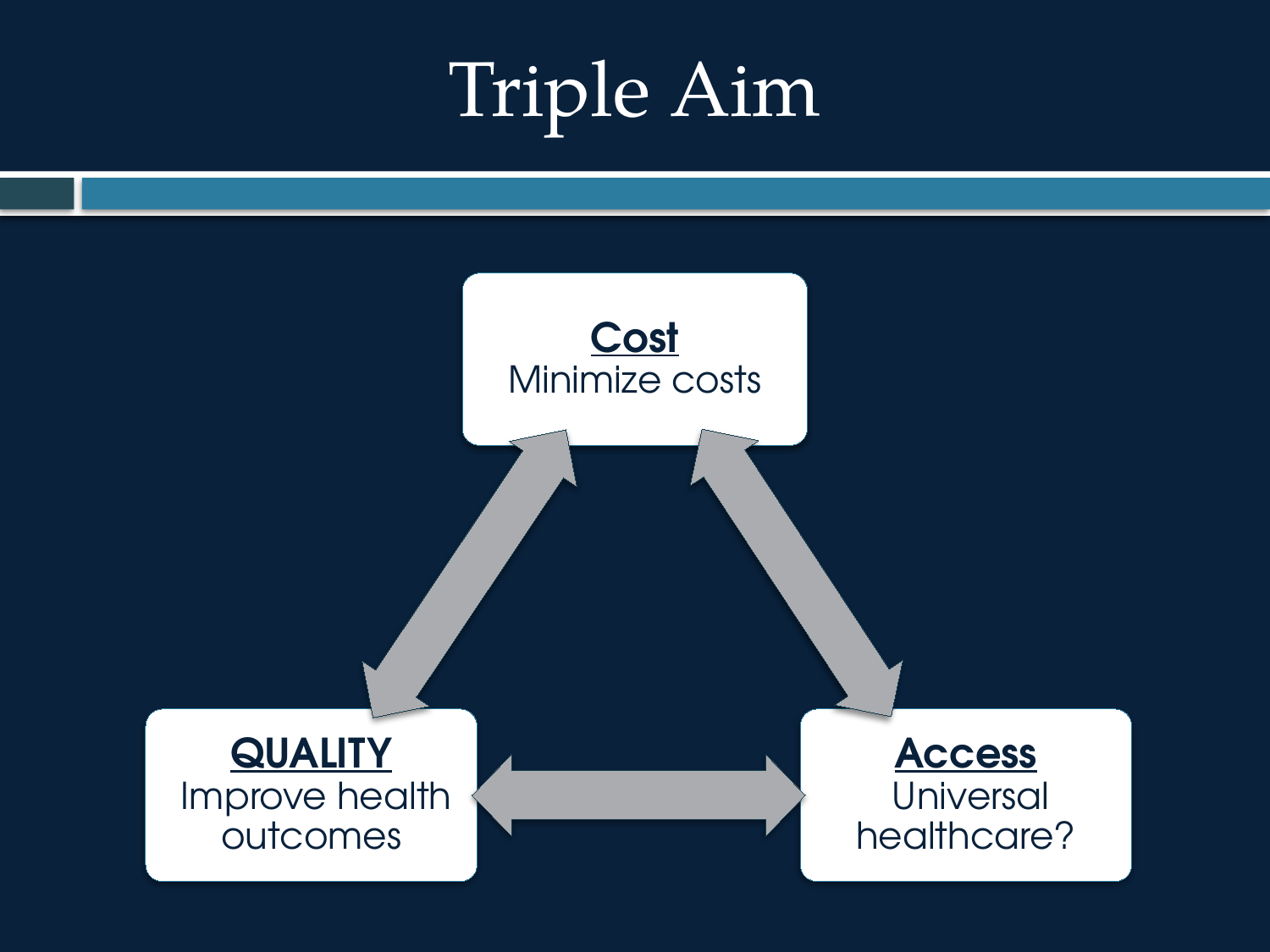

# Triple Aim
Cost
Minimize costs

Access
 Universal healthcare?
QUALITY
 Improve health outcomes